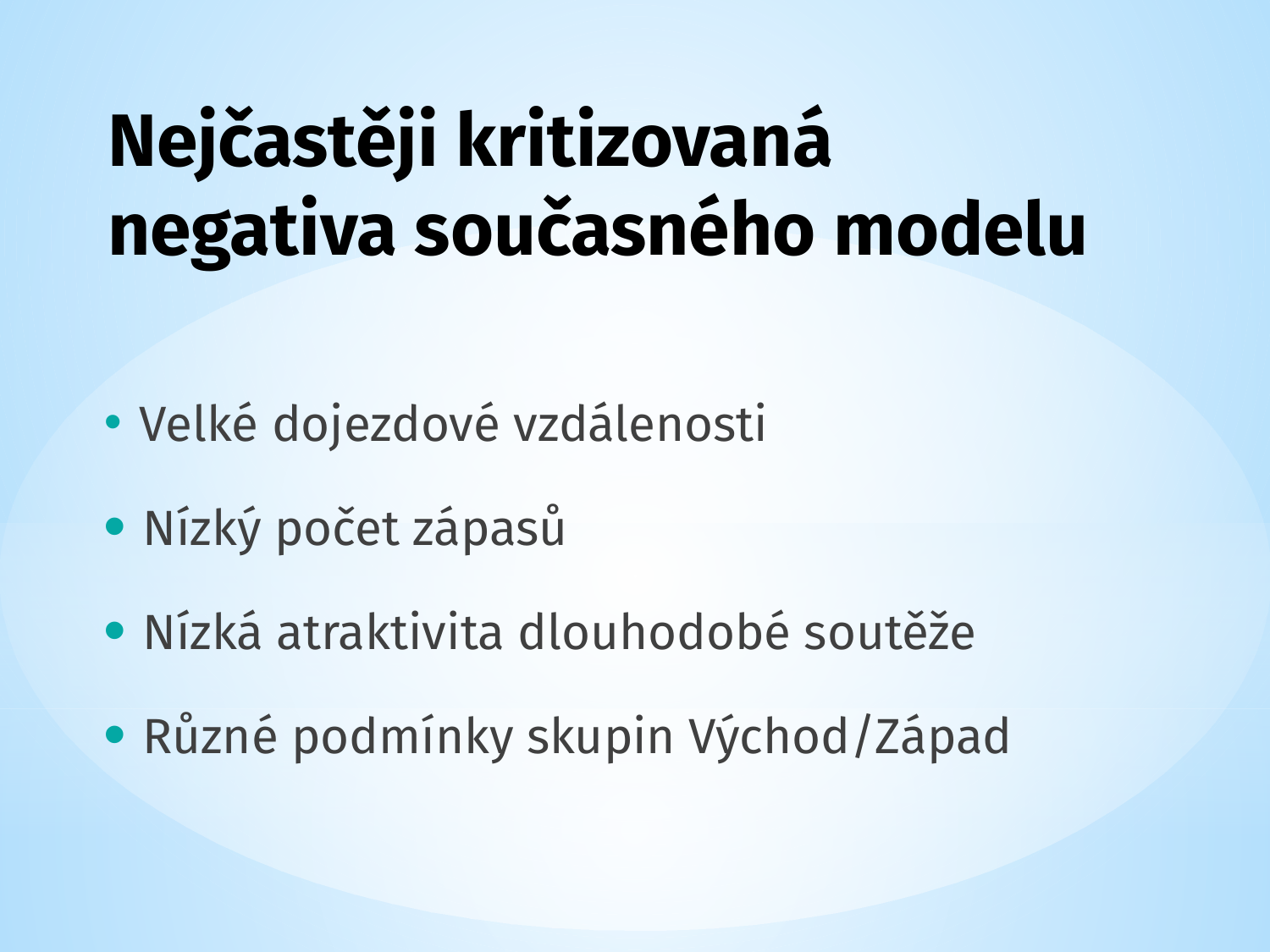

# Nejčastěji kritizovaná negativa současného modelu
 Velké dojezdové vzdálenosti
 Nízký počet zápasů
 Nízká atraktivita dlouhodobé soutěže
 Různé podmínky skupin Východ/Západ